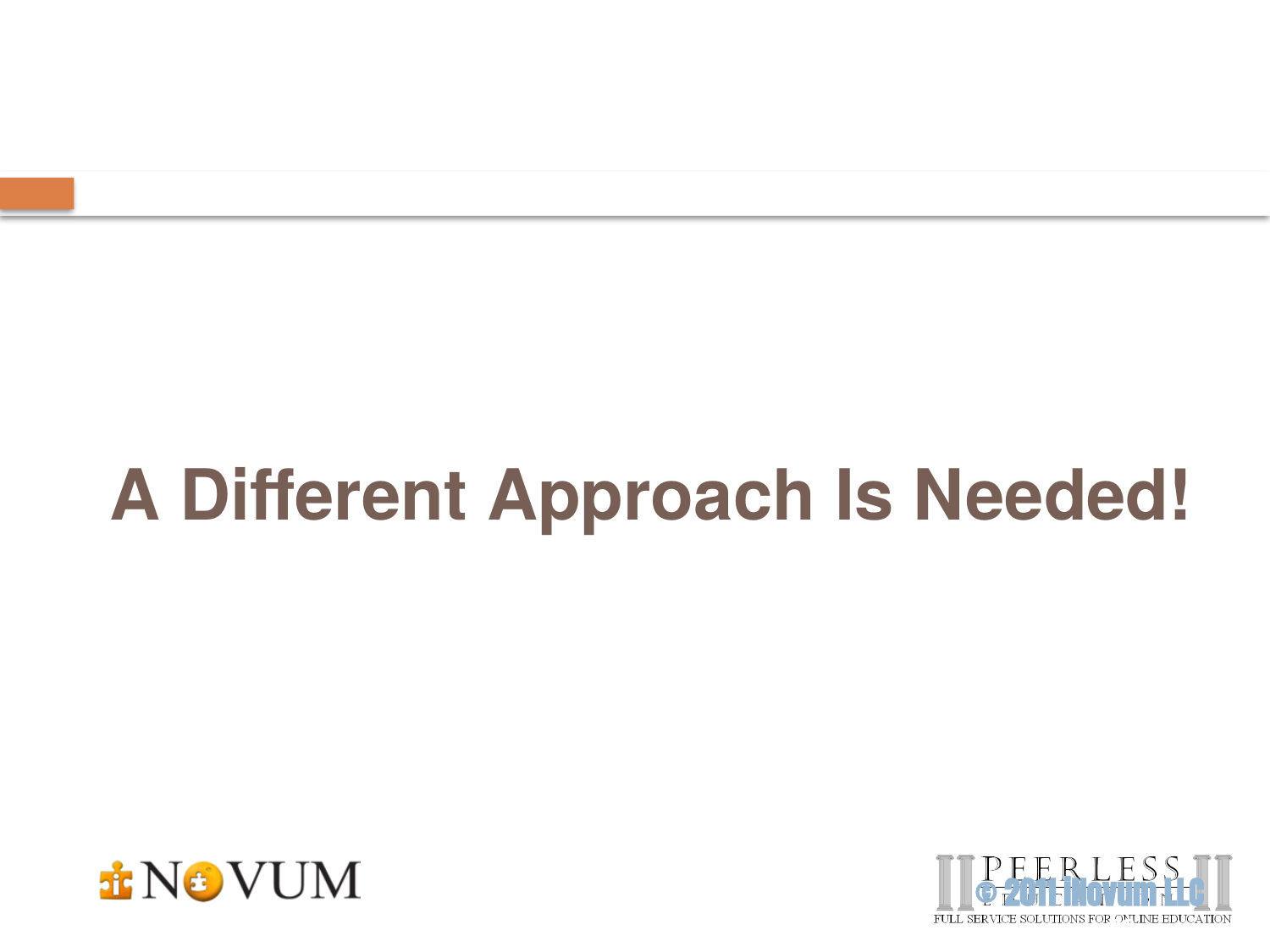

#
© 2011 iNovum LLC

A Different Approach Is Needed!
23